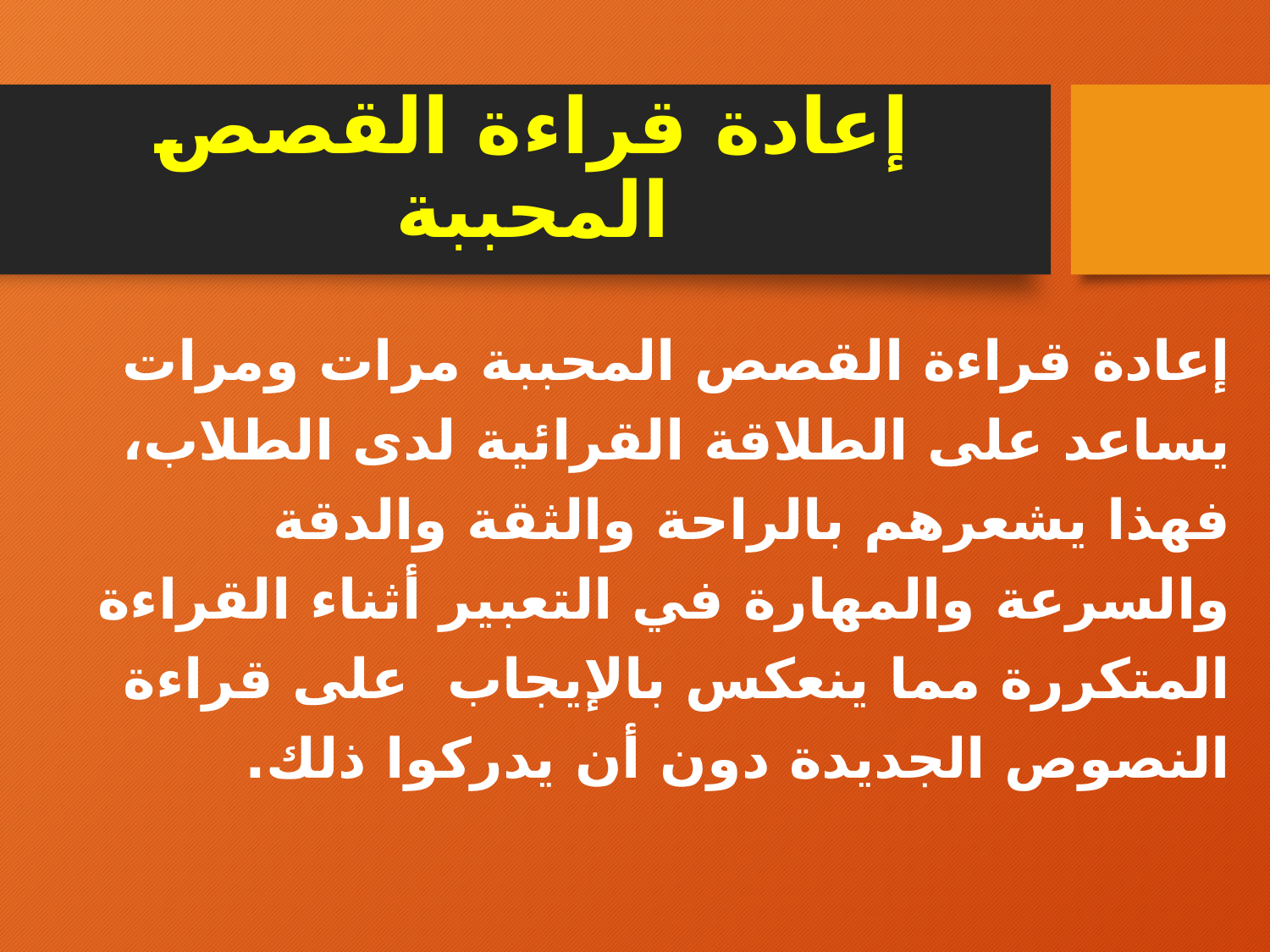

# إعادة قراءة القصص المحببة
إعادة قراءة القصص المحببة مرات ومرات يساعد على الطلاقة القرائية لدى الطلاب، فهذا يشعرهم بالراحة والثقة والدقة والسرعة والمهارة في التعبير أثناء القراءة المتكررة مما ينعكس بالإيجاب  على قراءة النصوص الجديدة دون أن يدركوا ذلك.